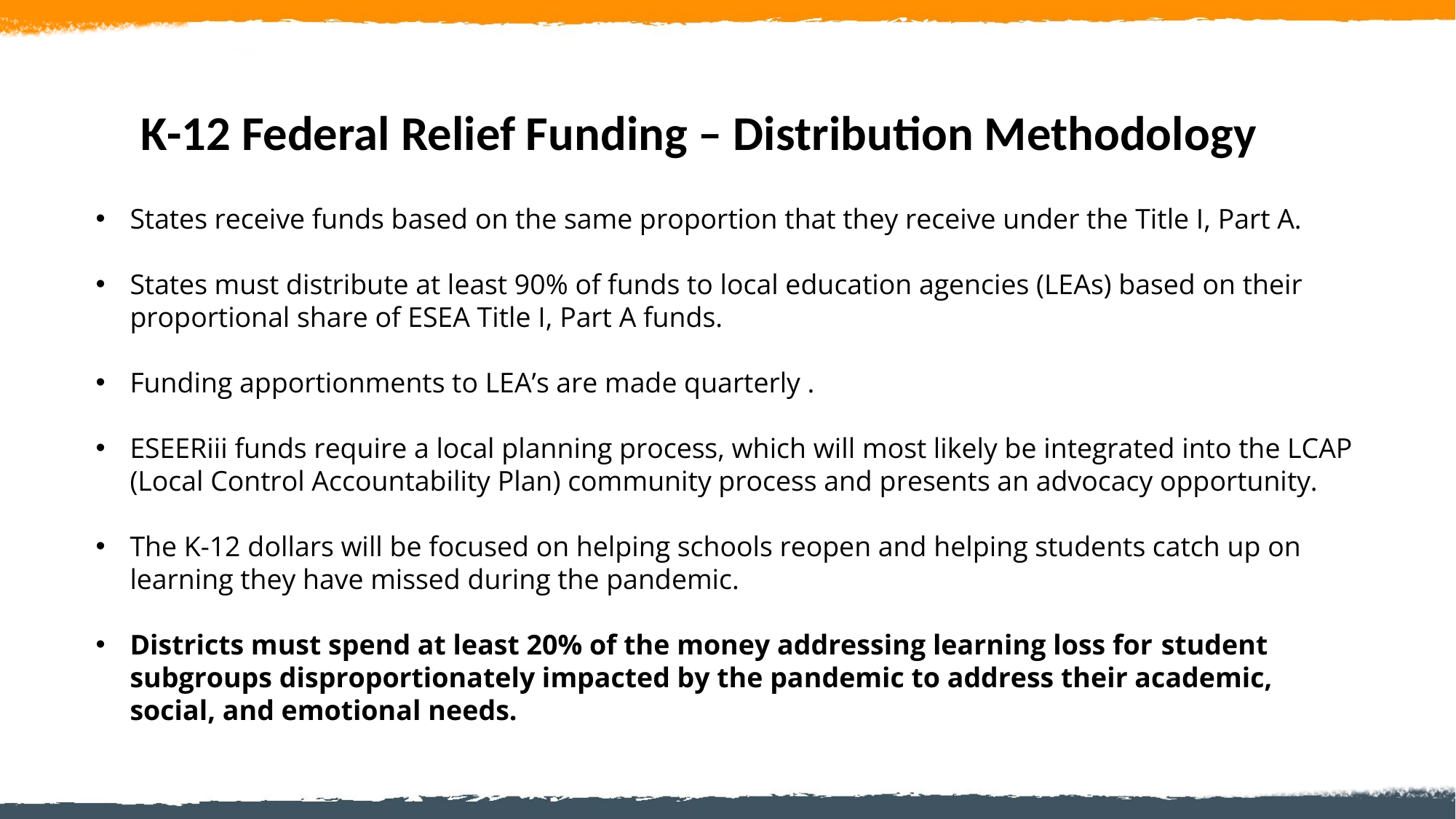

# K-12 Federal Relief Funding – Distribution Methodology
States receive funds based on the same proportion that they receive under the Title I, Part A.

States must distribute at least 90% of funds to local education agencies (LEAs) based on their proportional share of ESEA Title I, Part A funds.

Funding apportionments to LEA’s are made quarterly .

ESEERiii funds require a local planning process, which will most likely be integrated into the LCAP (Local Control Accountability Plan) community process and presents an advocacy opportunity.

The K-12 dollars will be focused on helping schools reopen and helping students catch up on learning they have missed during the pandemic.

Districts must spend at least 20% of the money addressing learning loss for student subgroups disproportionately impacted by the pandemic to address their academic, social, and emotional needs.